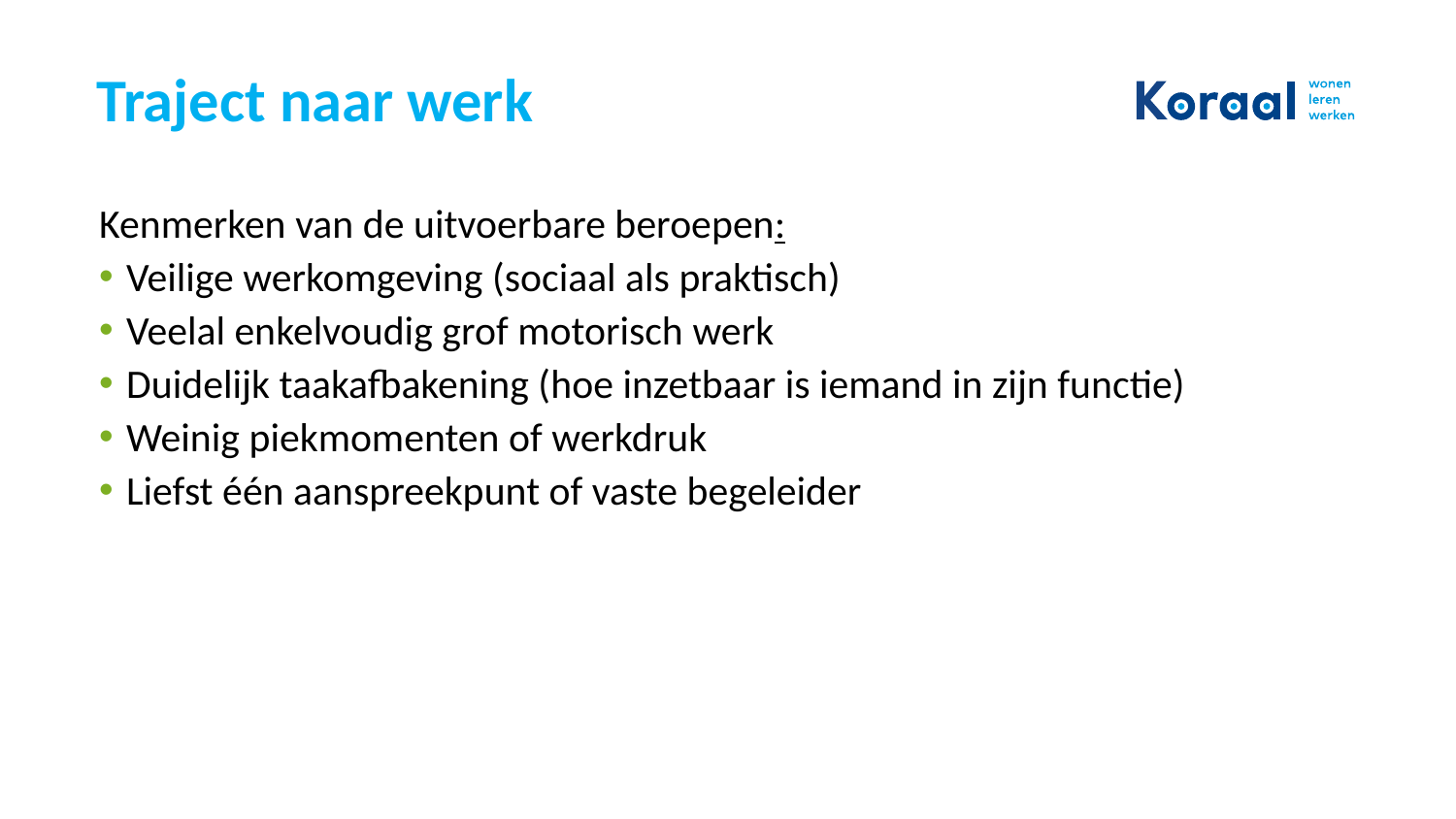

# Traject naar werk
Kenmerken van de uitvoerbare beroepen:
Veilige werkomgeving (sociaal als praktisch)
Veelal enkelvoudig grof motorisch werk
Duidelijk taakafbakening (hoe inzetbaar is iemand in zijn functie)
Weinig piekmomenten of werkdruk
Liefst één aanspreekpunt of vaste begeleider